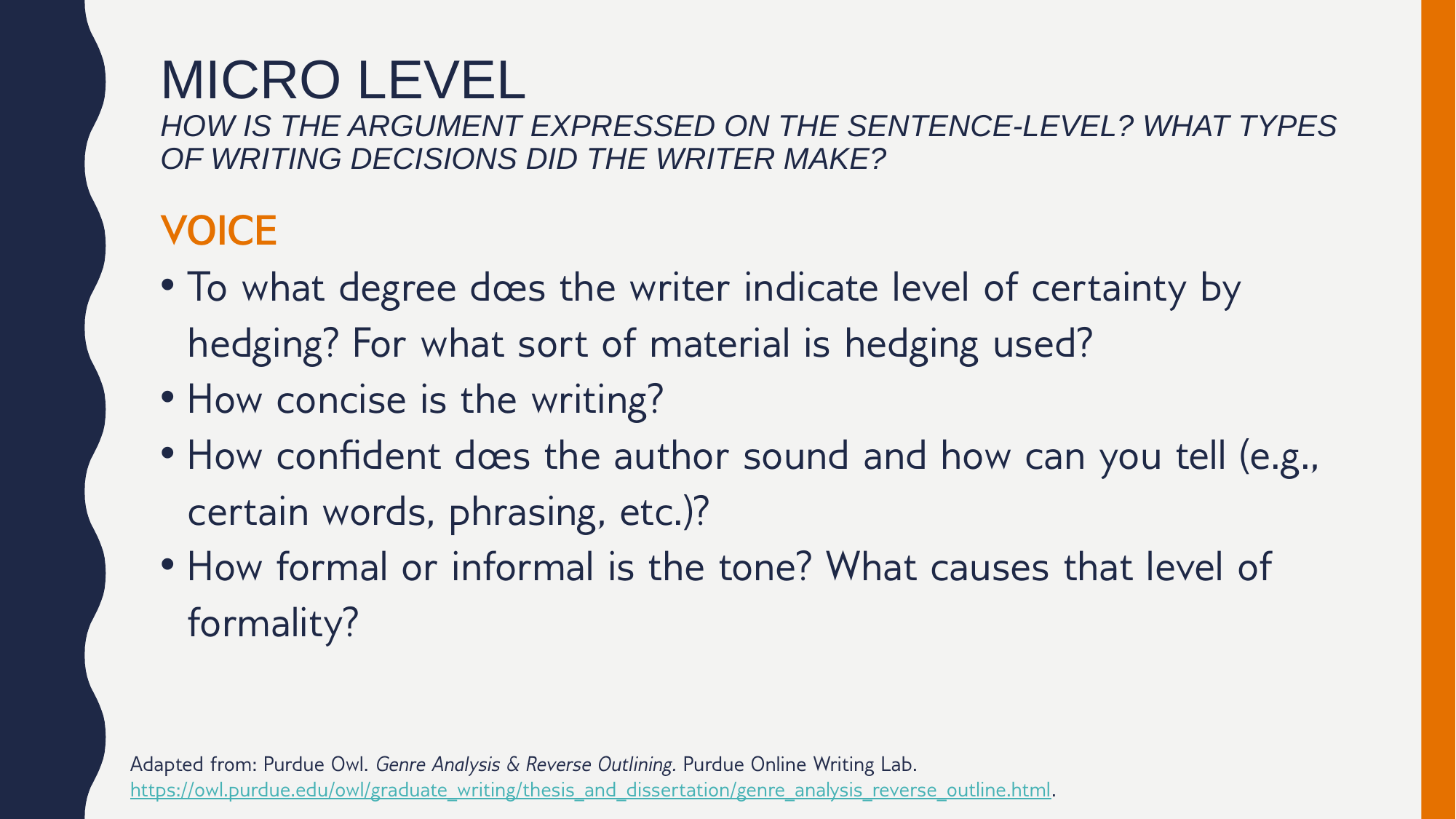

# Micro Level how is the argument expressed on the sentence-level? What types of writing decisions did the writer make?
VOICE
To what degree does the writer indicate level of certainty by hedging? For what sort of material is hedging used?
How concise is the writing?
How confident does the author sound and how can you tell (e.g., certain words, phrasing, etc.)?
How formal or informal is the tone? What causes that level of formality?

Adapted from: Purdue Owl. Genre Analysis & Reverse Outlining. Purdue Online Writing Lab. https://owl.purdue.edu/owl/graduate_writing/thesis_and_dissertation/genre_analysis_reverse_outline.html.